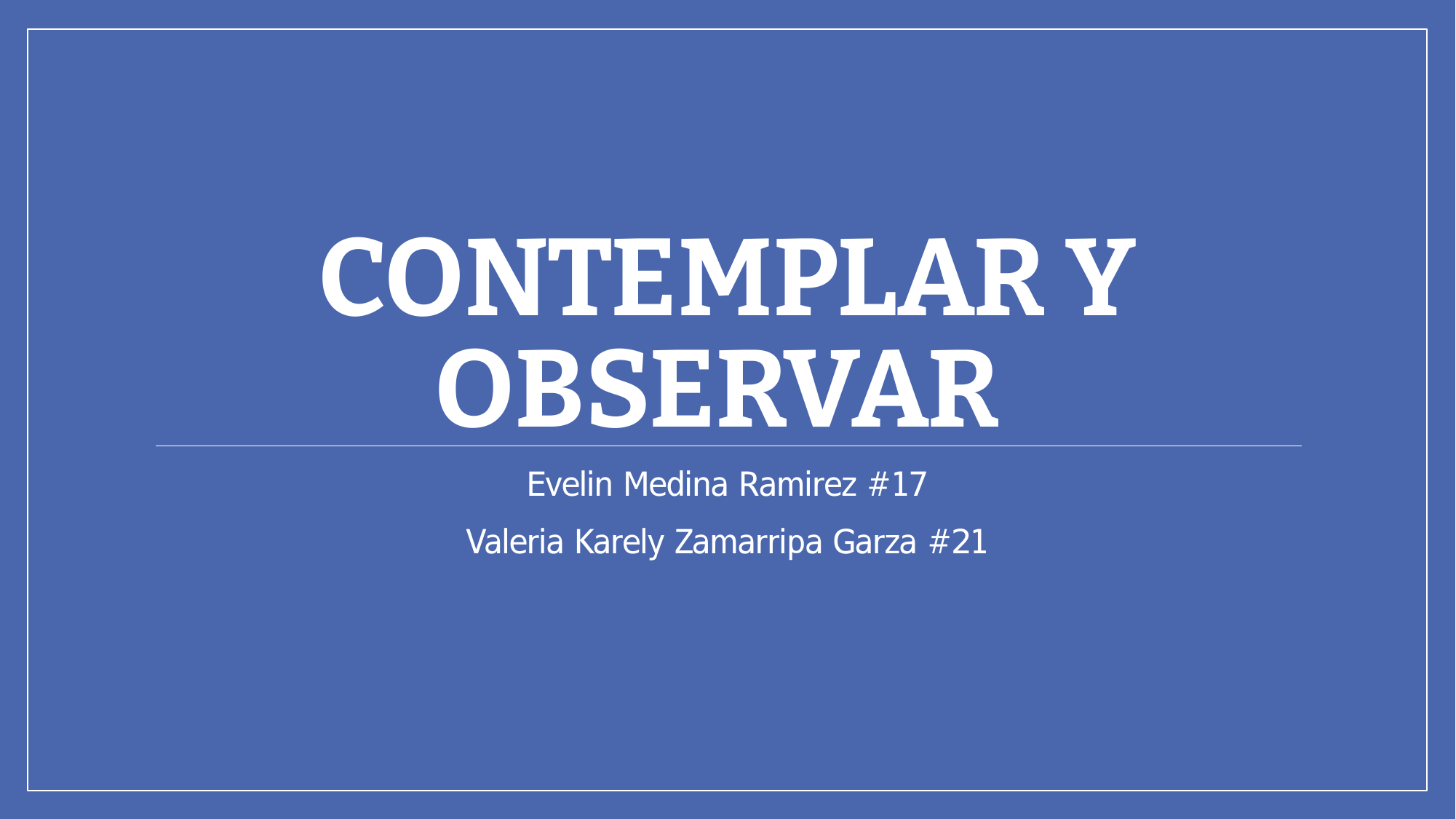

# Contemplar y observar
Evelin Medina Ramirez #17
Valeria Karely Zamarripa Garza #21